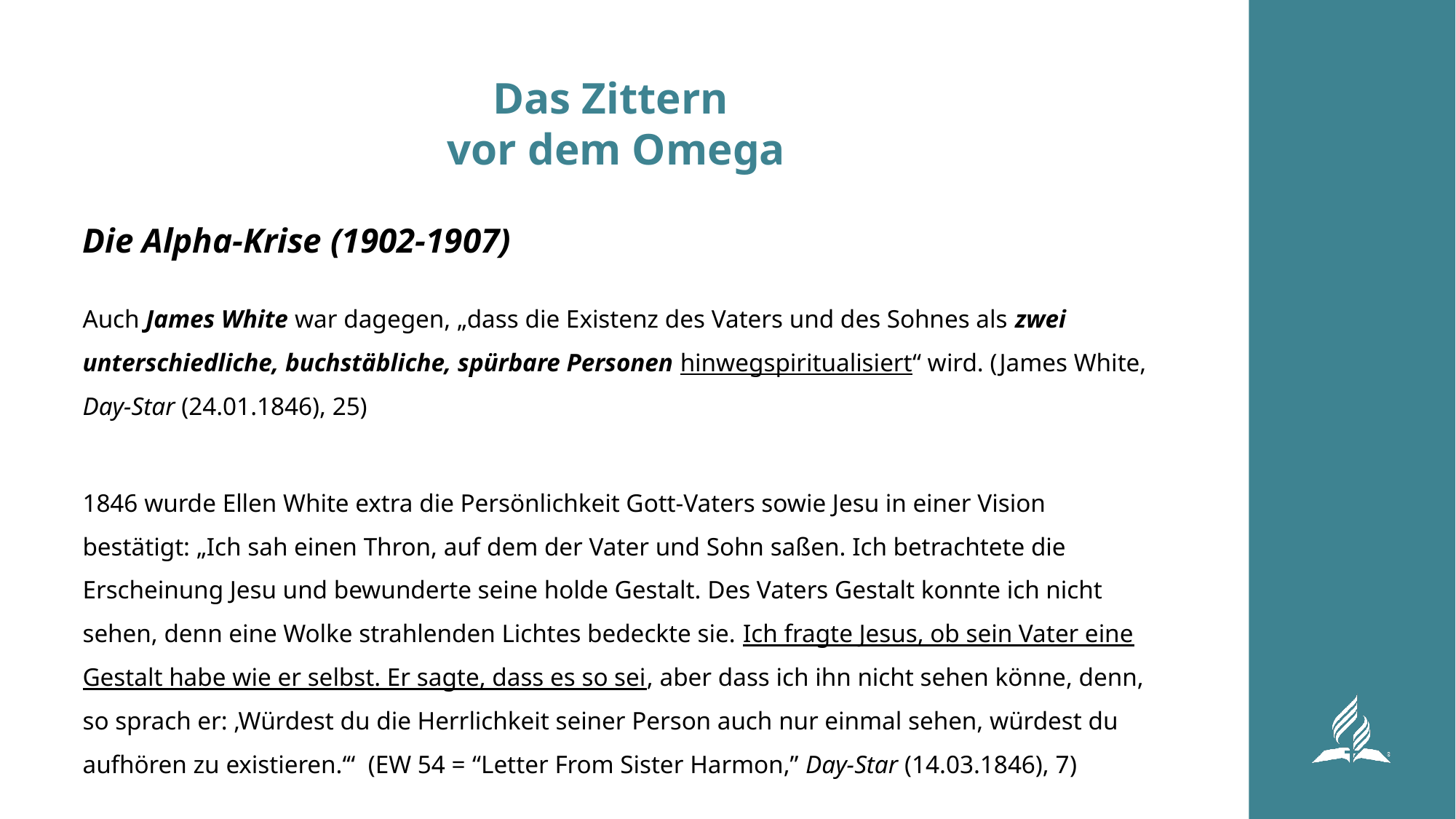

# Das Zittern vor dem Omega
Die Alpha-Krise (1902-1907)

Auch James White war dagegen, „dass die Existenz des Vaters und des Sohnes als zwei unterschiedliche, buchstäbliche, spürbare Personen hinwegspiritualisiert“ wird. (James White, Day-Star (24.01.1846), 25)

1846 wurde Ellen White extra die Persönlichkeit Gott-Vaters sowie Jesu in einer Vision bestätigt: „Ich sah einen Thron, auf dem der Vater und Sohn saßen. Ich betrachtete die Erscheinung Jesu und bewunderte seine holde Gestalt. Des Vaters Gestalt konnte ich nicht sehen, denn eine Wolke strahlenden Lichtes bedeckte sie. Ich fragte Jesus, ob sein Vater eine Gestalt habe wie er selbst. Er sagte, dass es so sei, aber dass ich ihn nicht sehen könne, denn, so sprach er: ‚Würdest du die Herrlichkeit seiner Person auch nur einmal sehen, würdest du aufhören zu existieren.‘“  (EW 54 = “Letter From Sister Harmon,” Day-Star (14.03.1846), 7)